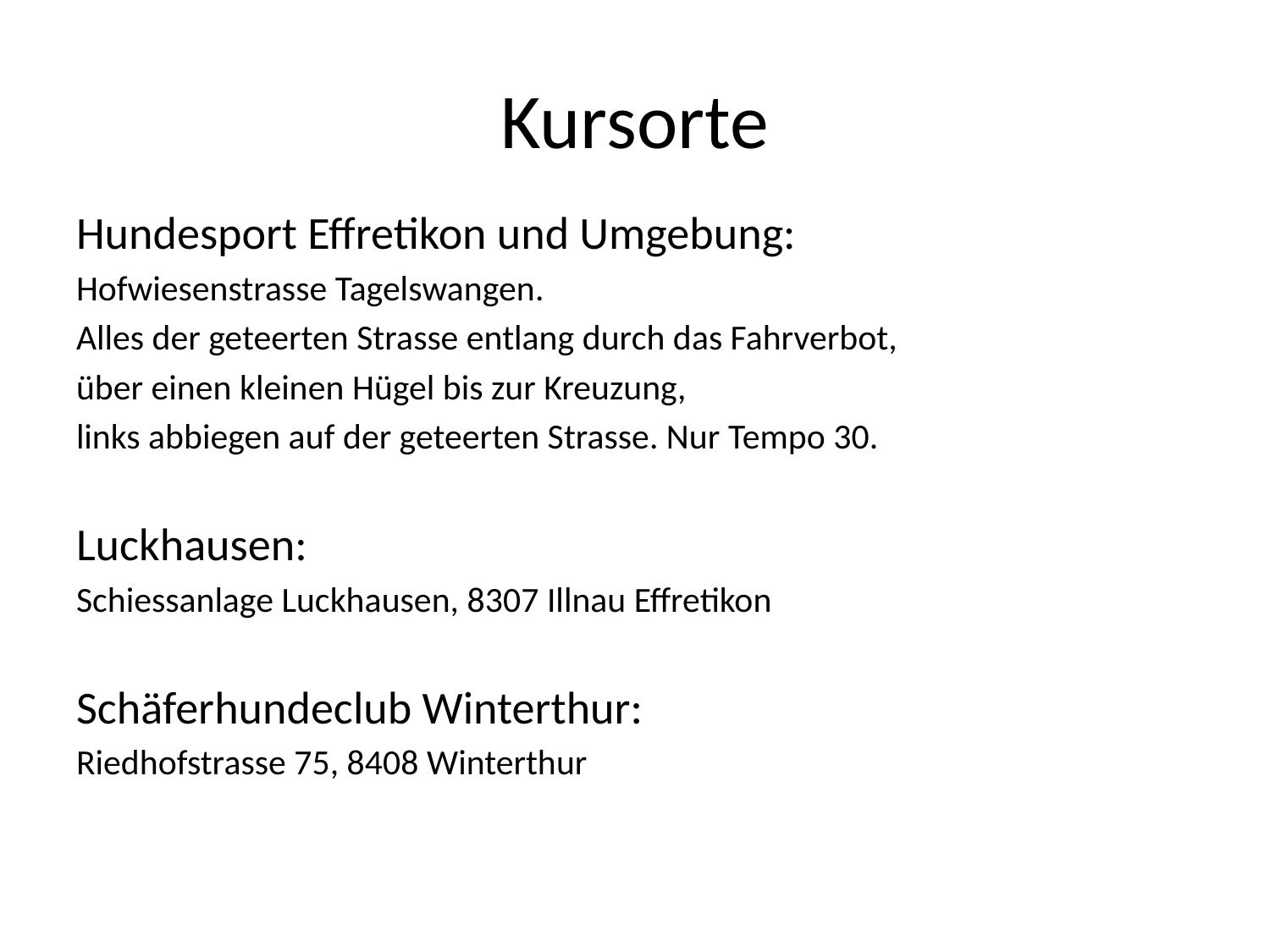

# Kursorte
Hundesport Effretikon und Umgebung:
Hofwiesenstrasse Tagelswangen.
Alles der geteerten Strasse entlang durch das Fahrverbot,
über einen kleinen Hügel bis zur Kreuzung,
links abbiegen auf der geteerten Strasse. Nur Tempo 30.

Luckhausen:
Schiessanlage Luckhausen, 8307 Illnau Effretikon

Schäferhundeclub Winterthur:
Riedhofstrasse 75, 8408 Winterthur